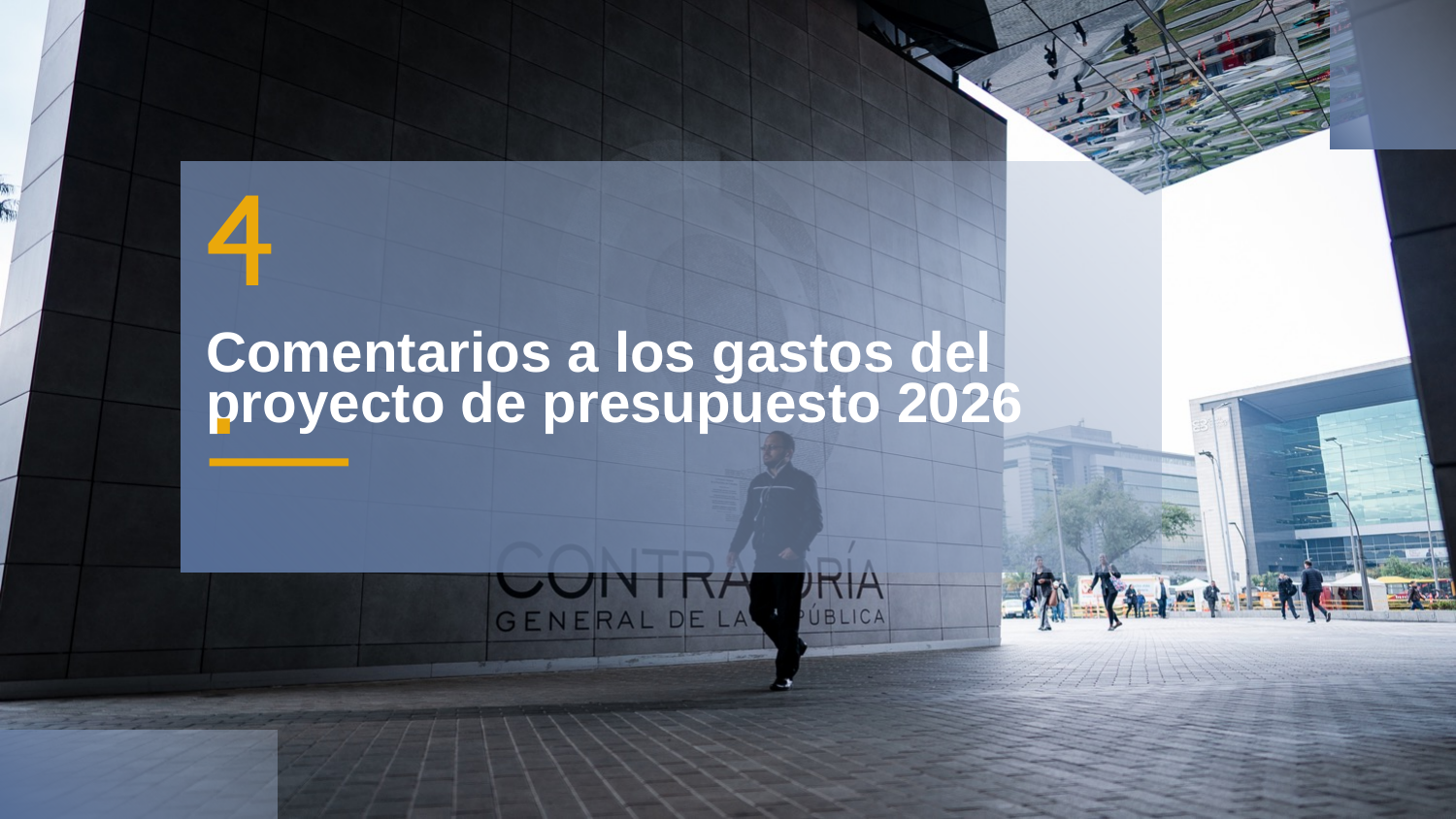

4.
Comentarios a los gastos del proyecto de presupuesto 2026